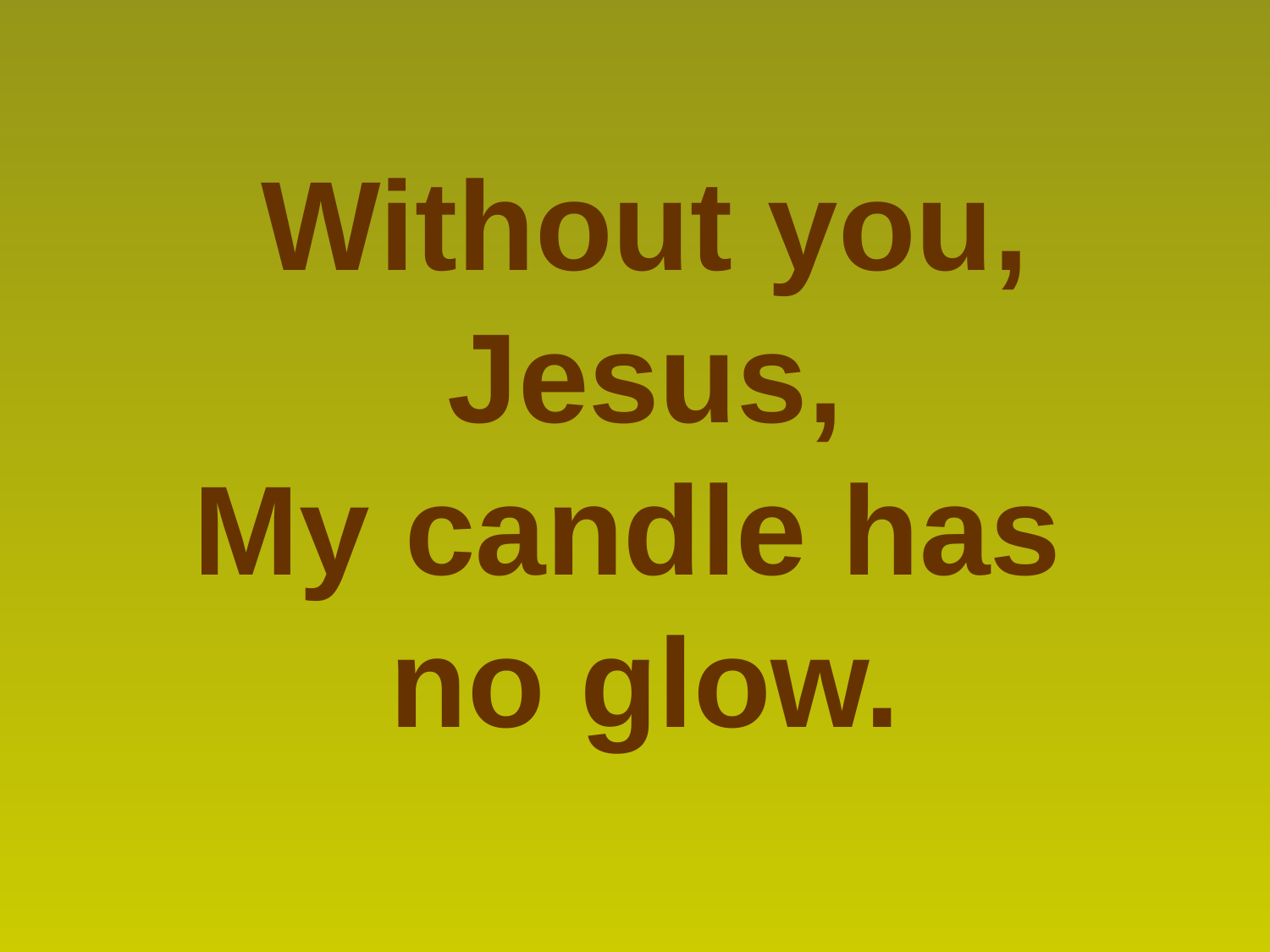

Without you, Jesus,
My candle has
no glow.